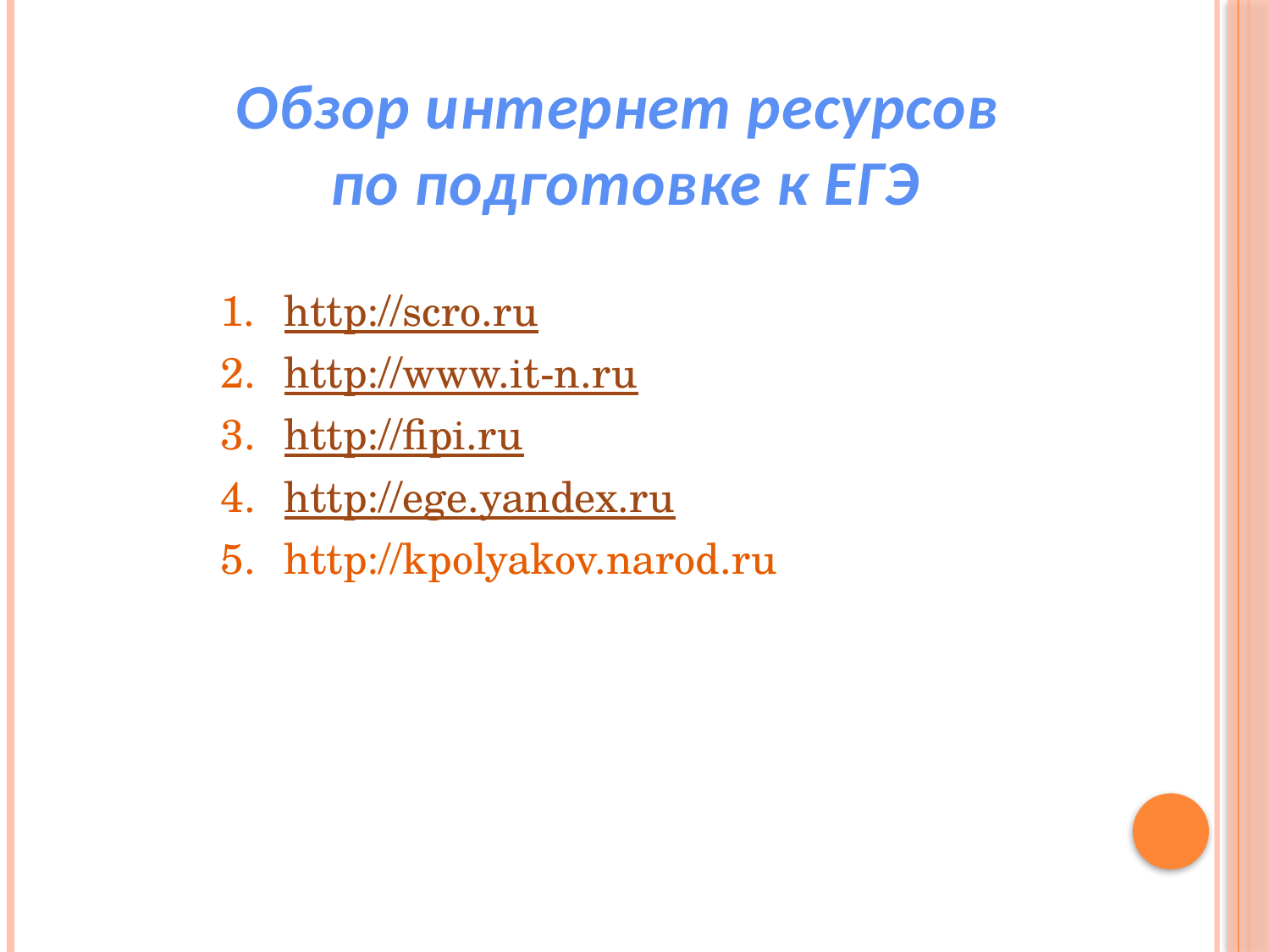

Обзор интернет ресурсов
по подготовке к ЕГЭ
http://scro.ru
http://www.it-n.ru
http://fipi.ru
http://ege.yandex.ru
http://kpolyakov.narod.ru